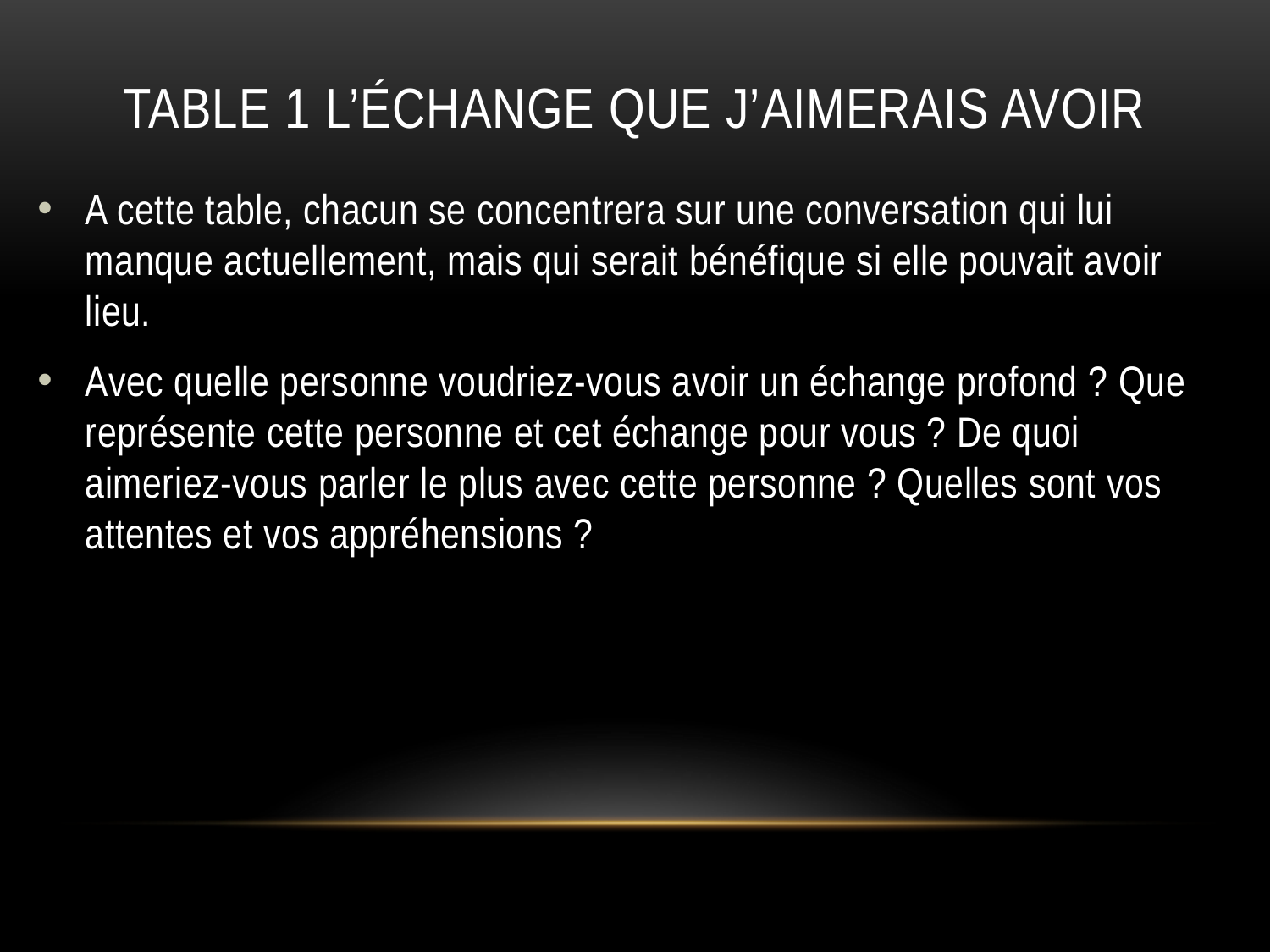

# Table 1 l’échange que j’aimerais avoir
A cette table, chacun se concentrera sur une conversation qui lui manque actuellement, mais qui serait bénéfique si elle pouvait avoir lieu.
Avec quelle personne voudriez-vous avoir un échange profond ? Que représente cette personne et cet échange pour vous ? De quoi aimeriez-vous parler le plus avec cette personne ? Quelles sont vos attentes et vos appréhensions ?